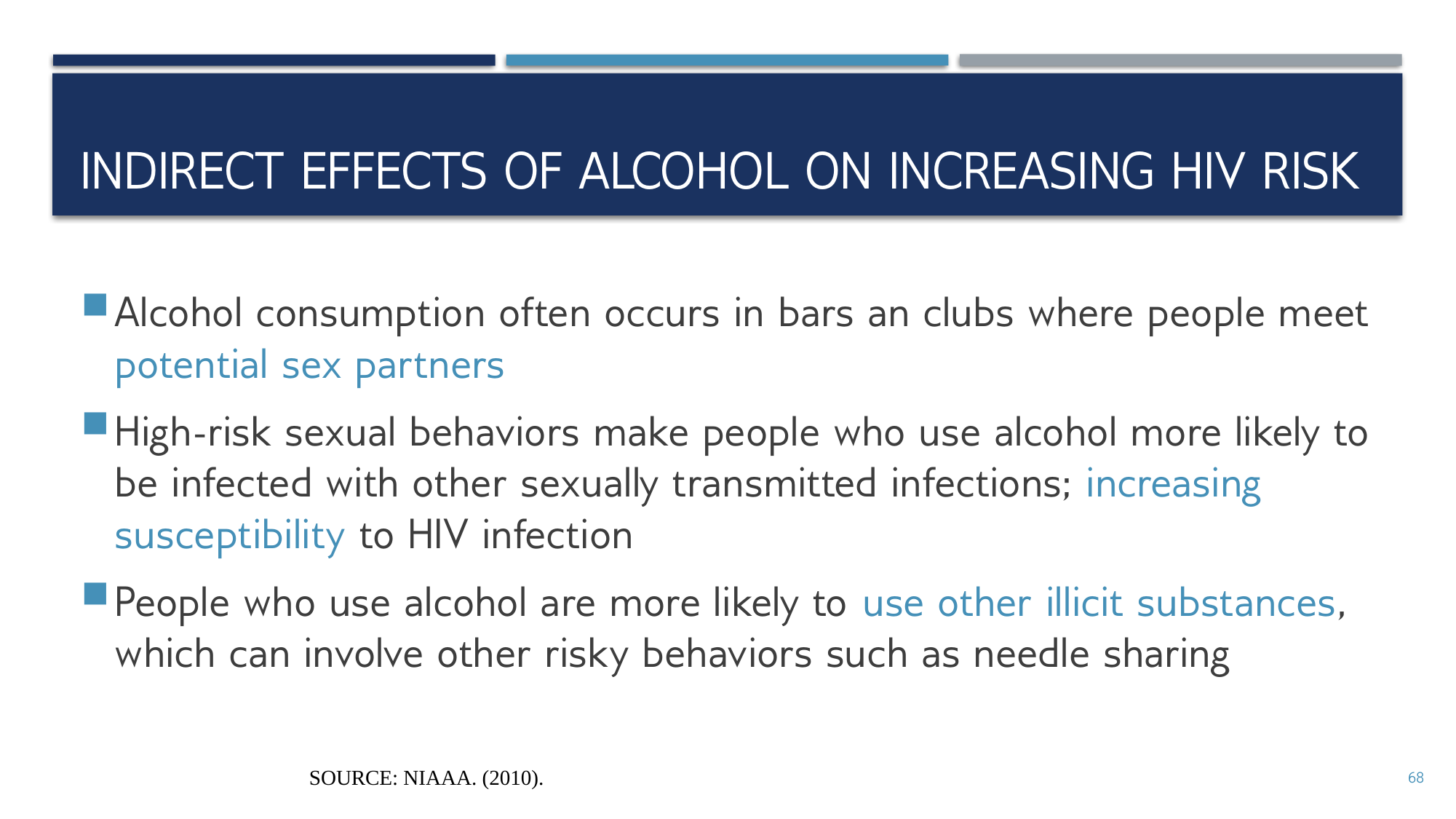

# Indirect effects of alcohol on increasing HIV risk
Alcohol consumption often occurs in bars an clubs where people meet potential sex partners
High-risk sexual behaviors make people who use alcohol more likely to be infected with other sexually transmitted infections; increasing susceptibility to HIV infection
People who use alcohol are more likely to use other illicit substances, which can involve other risky behaviors such as needle sharing
SOURCE: NIAAA. (2010).
68